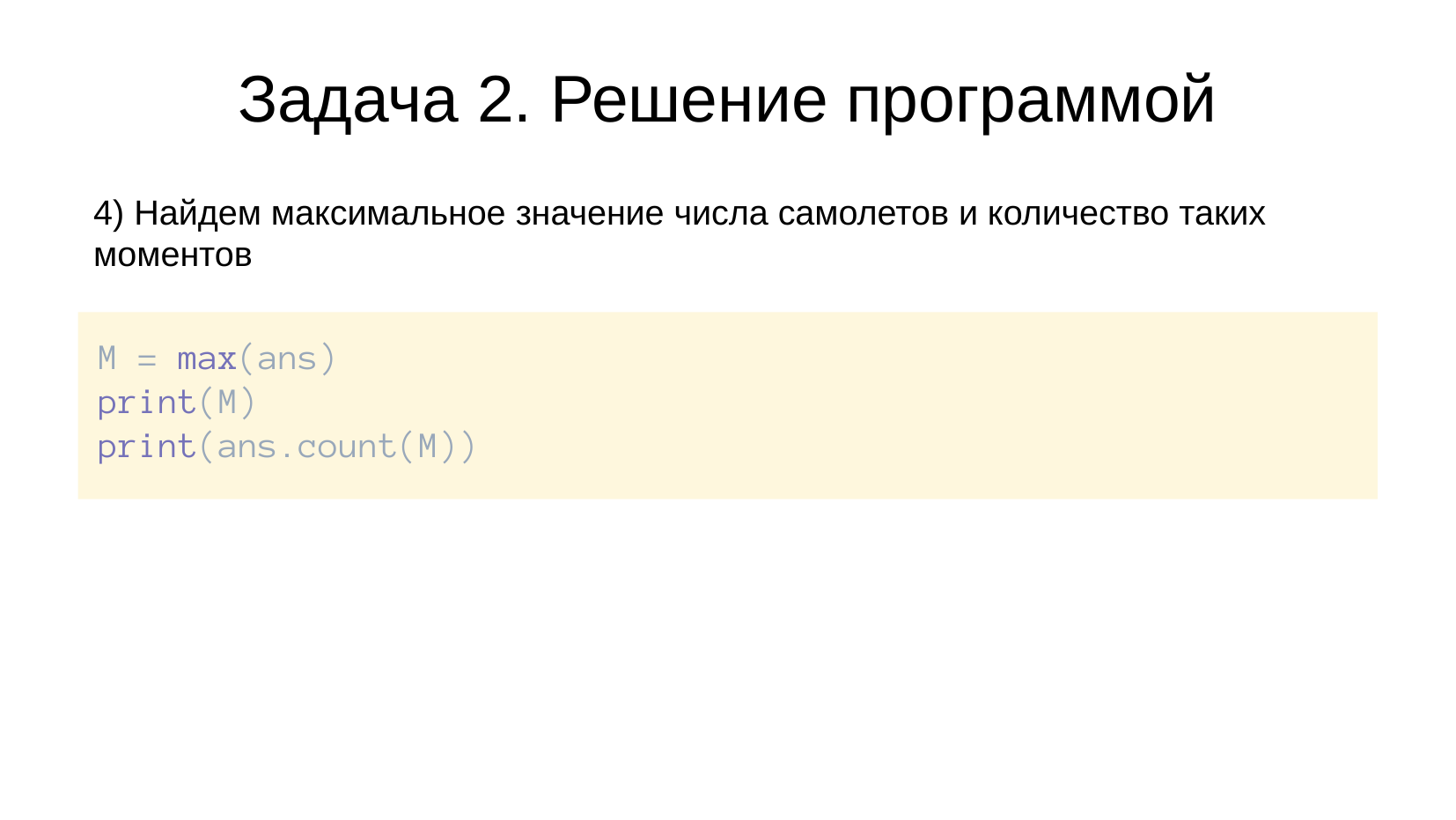

# Задача 2. Решение программой
4) Найдем максимальное значение числа самолетов и количество таких моментов
M = max(ans)
print(M)
print(ans.count(M))